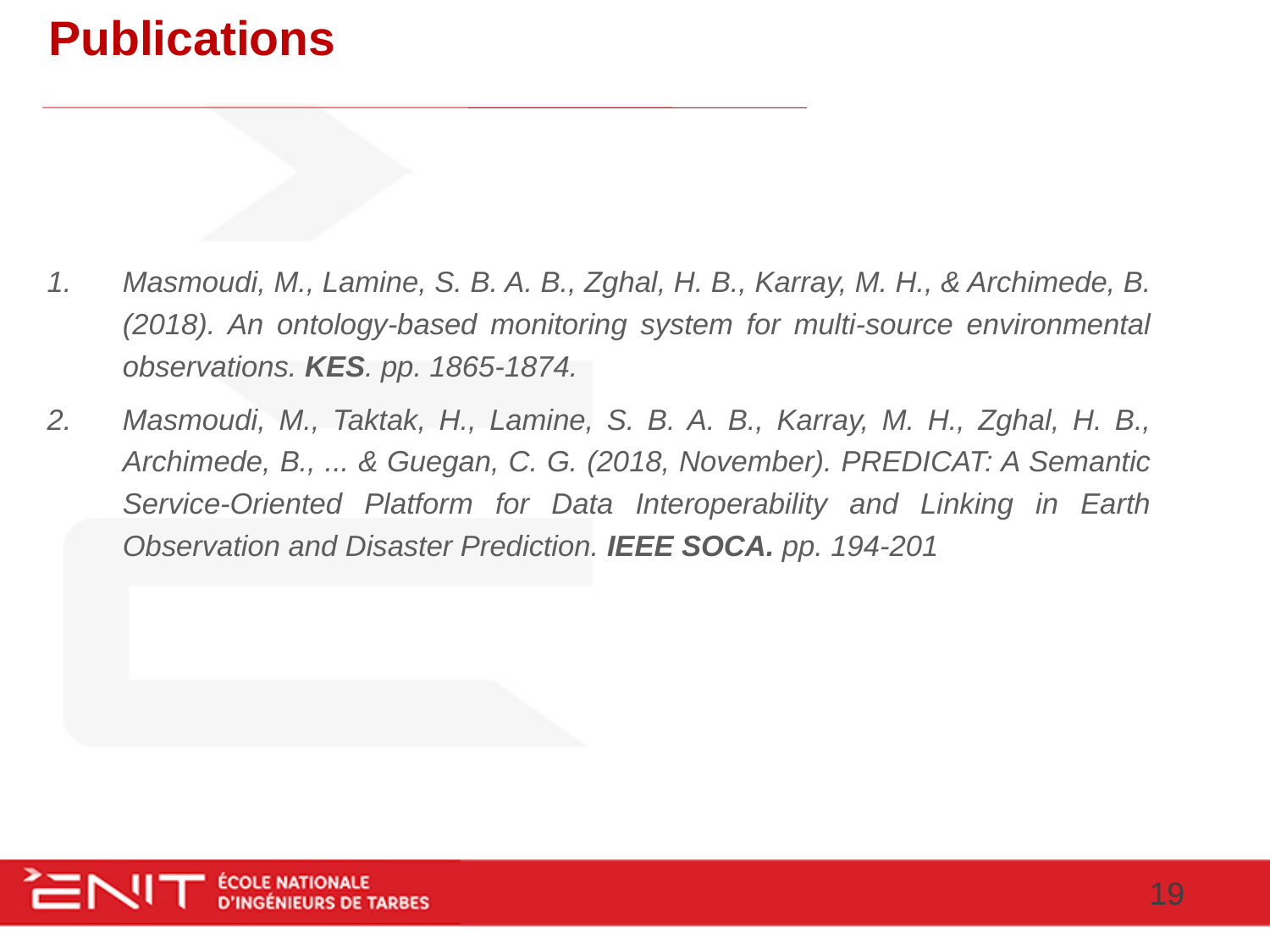

Publications
Masmoudi, M., Lamine, S. B. A. B., Zghal, H. B., Karray, M. H., & Archimede, B. (2018). An ontology-based monitoring system for multi-source environmental observations. KES. pp. 1865-1874.
Masmoudi, M., Taktak, H., Lamine, S. B. A. B., Karray, M. H., Zghal, H. B., Archimede, B., ... & Guegan, C. G. (2018, November). PREDICAT: A Semantic Service-Oriented Platform for Data Interoperability and Linking in Earth Observation and Disaster Prediction. IEEE SOCA. pp. 194-201